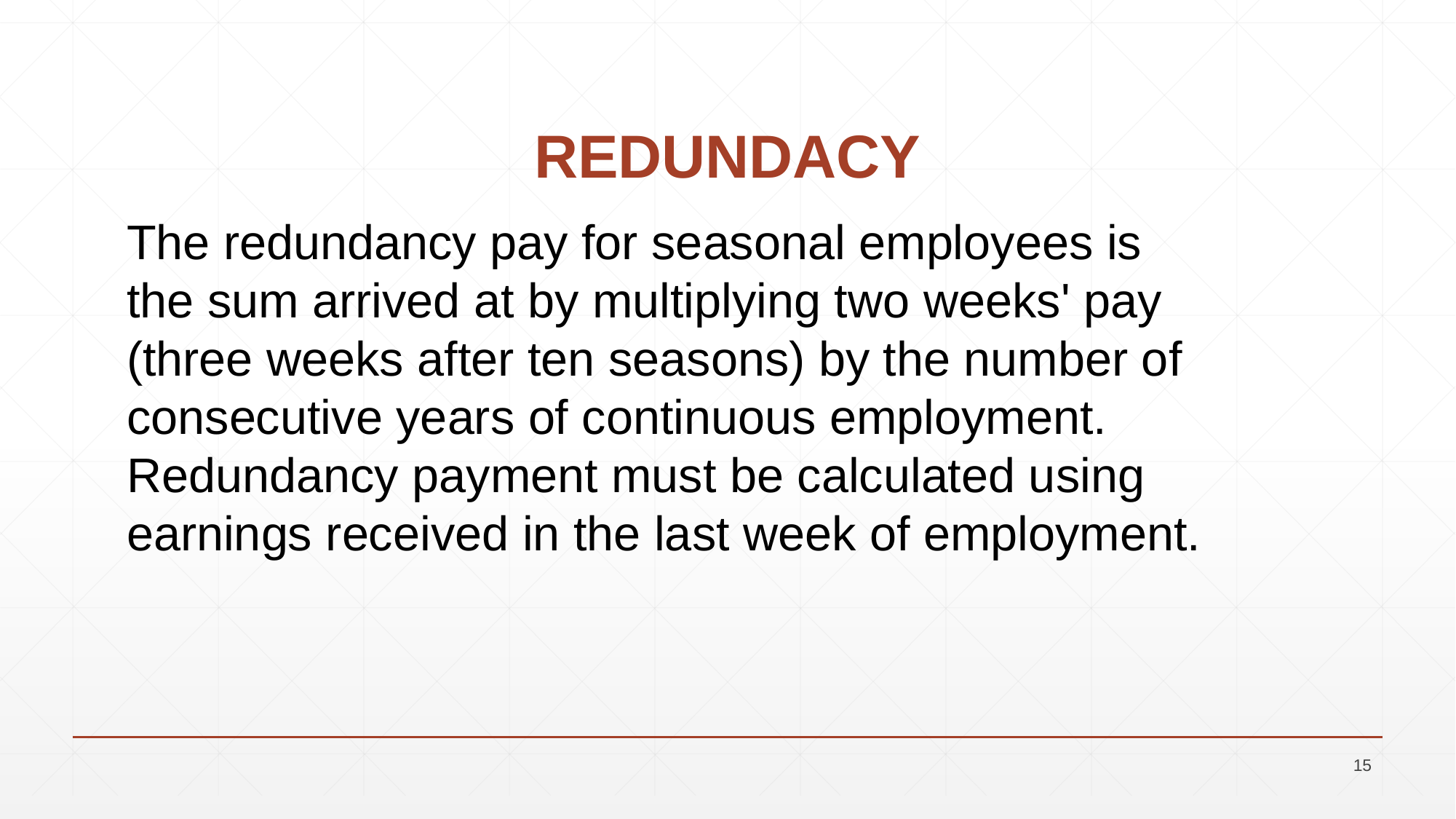

# REDUNDACY
The redundancy pay for seasonal employees is the sum arrived at by multiplying two weeks' pay (three weeks after ten seasons) by the number of consecutive years of continuous employment.
Redundancy payment must be calculated using earnings received in the last week of employment.

15